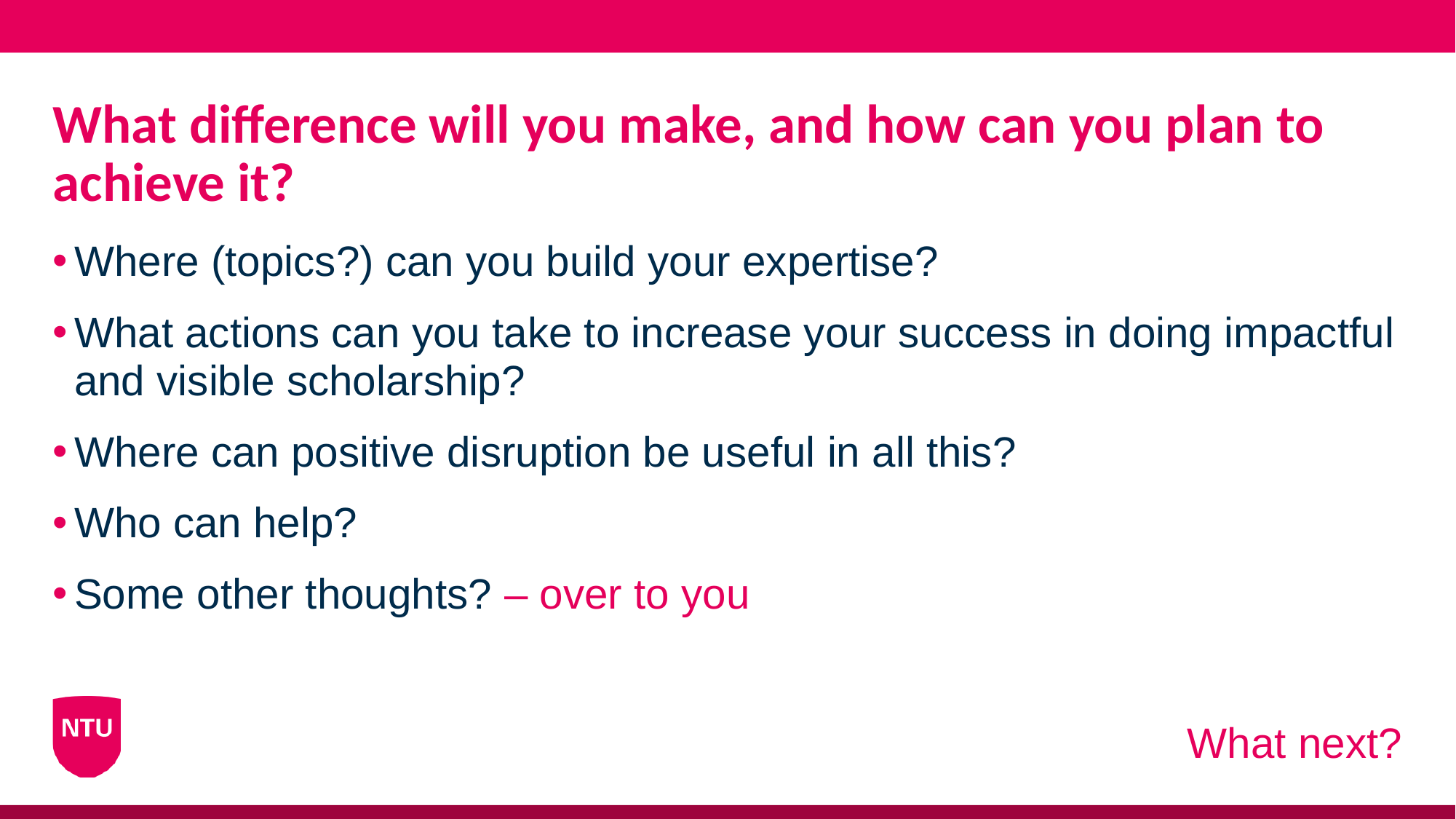

# What difference will you make, and how can you plan to achieve it?
Where (topics?) can you build your expertise?
What actions can you take to increase your success in doing impactful and visible scholarship?
Where can positive disruption be useful in all this?
Who can help?
Some other thoughts? – over to you

What next?